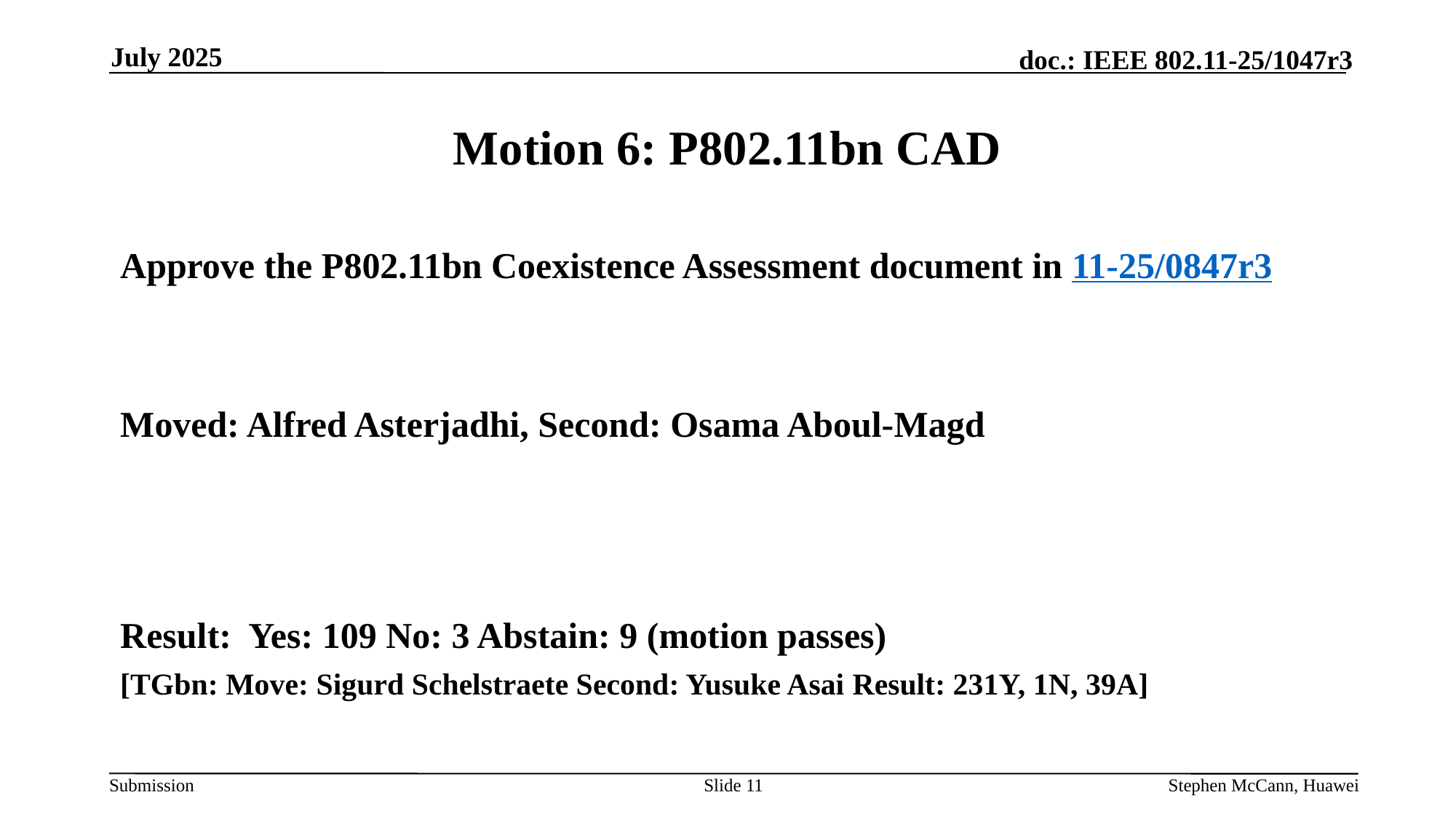

July 2025
# Motion 6: P802.11bn CAD
Approve the P802.11bn Coexistence Assessment document in 11-25/0847r3

Moved: Alfred Asterjadhi, Second: Osama Aboul-Magd

Result:  Yes: 109 No: 3 Abstain: 9 (motion passes)
[TGbn: Move: Sigurd Schelstraete Second: Yusuke Asai Result: 231Y, 1N, 39A]

Slide 11
Stephen McCann, Huawei